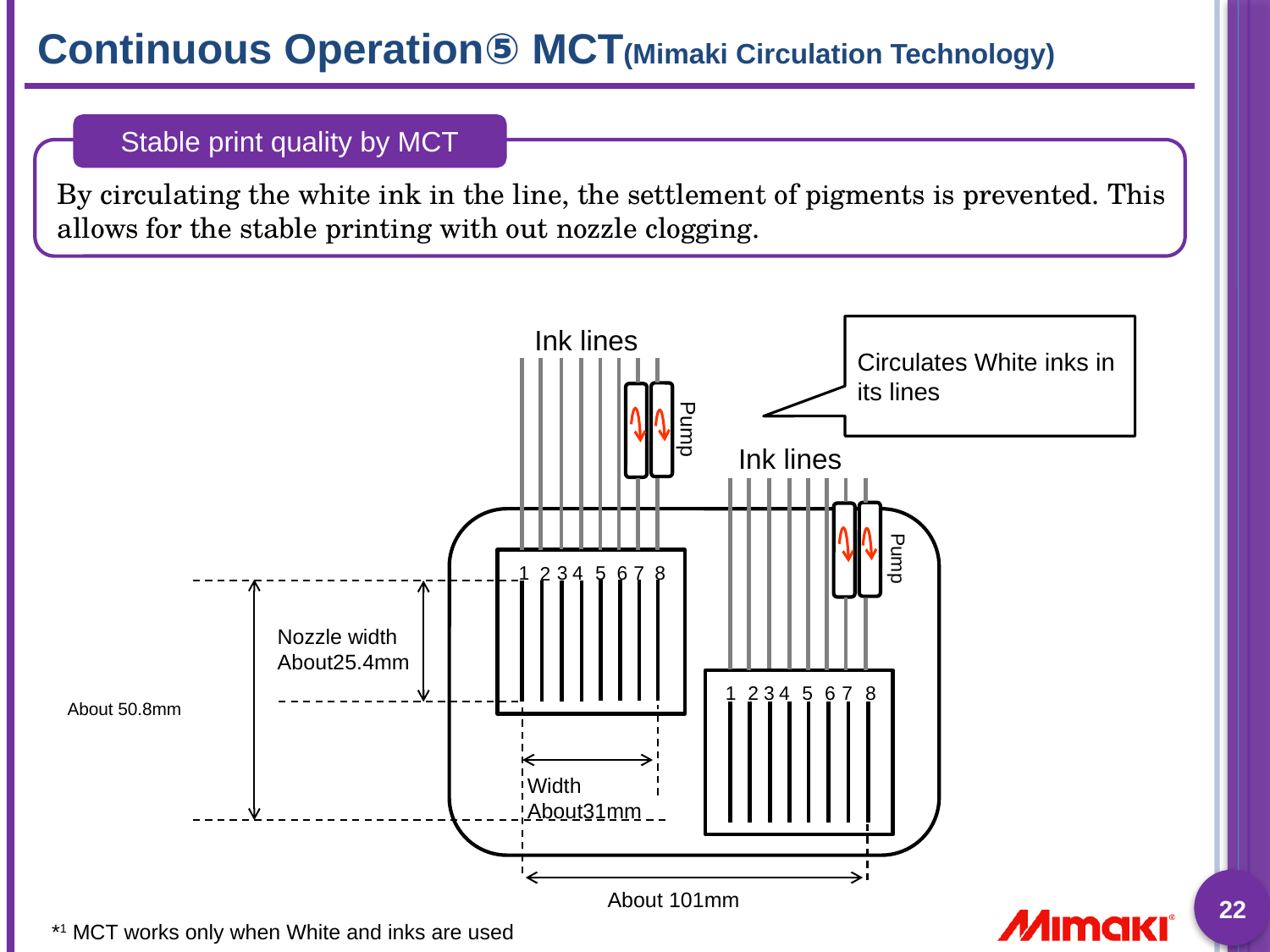

Continuous Operation⑤ MCT(Mimaki Circulation Technology)
Stable print quality by MCT

By circulating the white ink in the line, the settlement of pigments is prevented. This allows for the stable printing with out nozzle clogging.
Ink lines

Pump
Ink lines

Pump

1
3
4
5
6
7
8
2

1
2
3
5
6
7
8
4
Nozzle width
About25.4mm
About 50.8mm
Width
About31mm
About 101mm
Circulates White inks in its lines
22
*1 MCT works only when White and inks are used